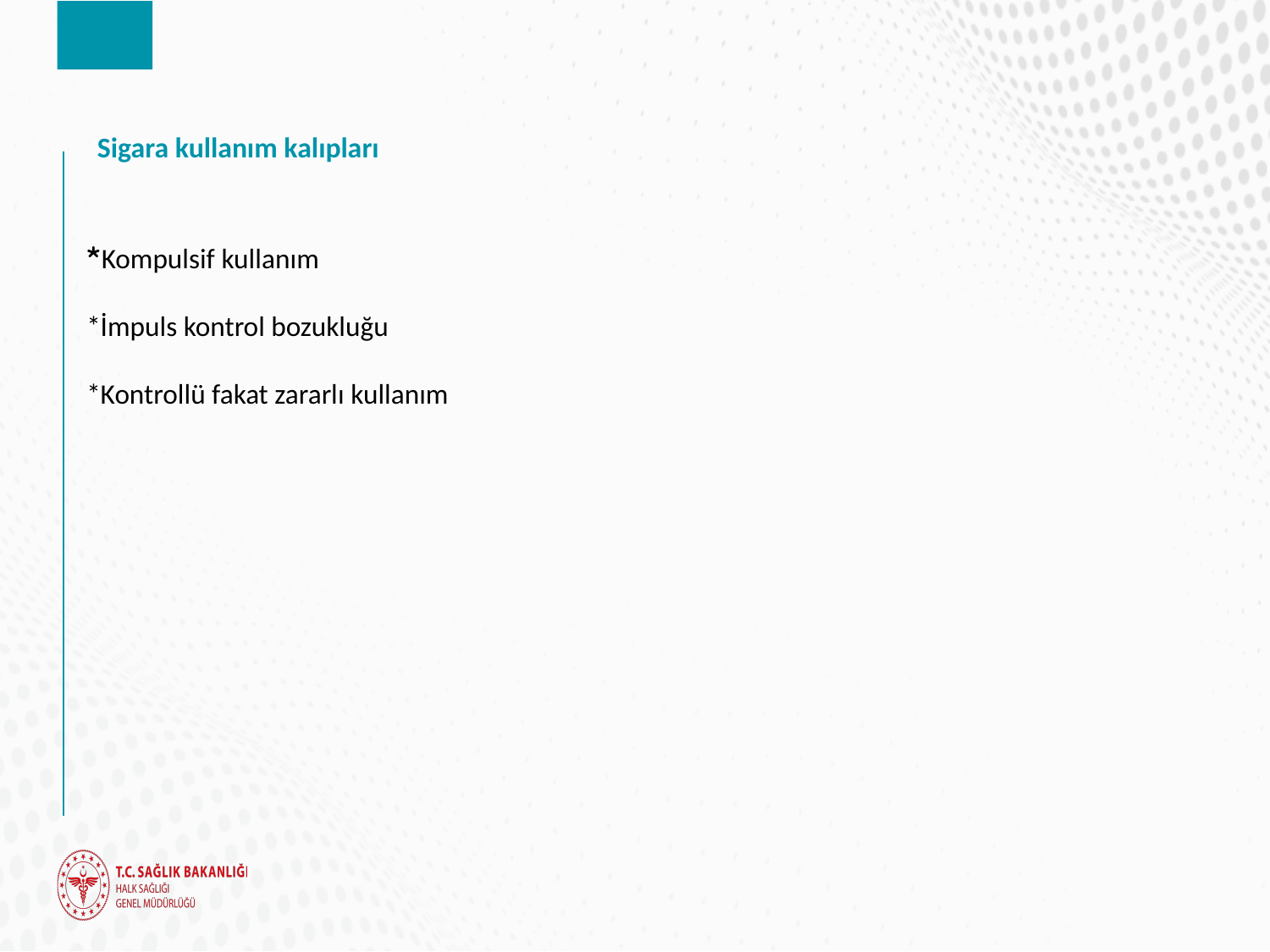

# Sigara kullanım kalıpları

*Kompulsif kullanım

*İmpuls kontrol bozukluğu

*Kontrollü fakat zararlı kullanım